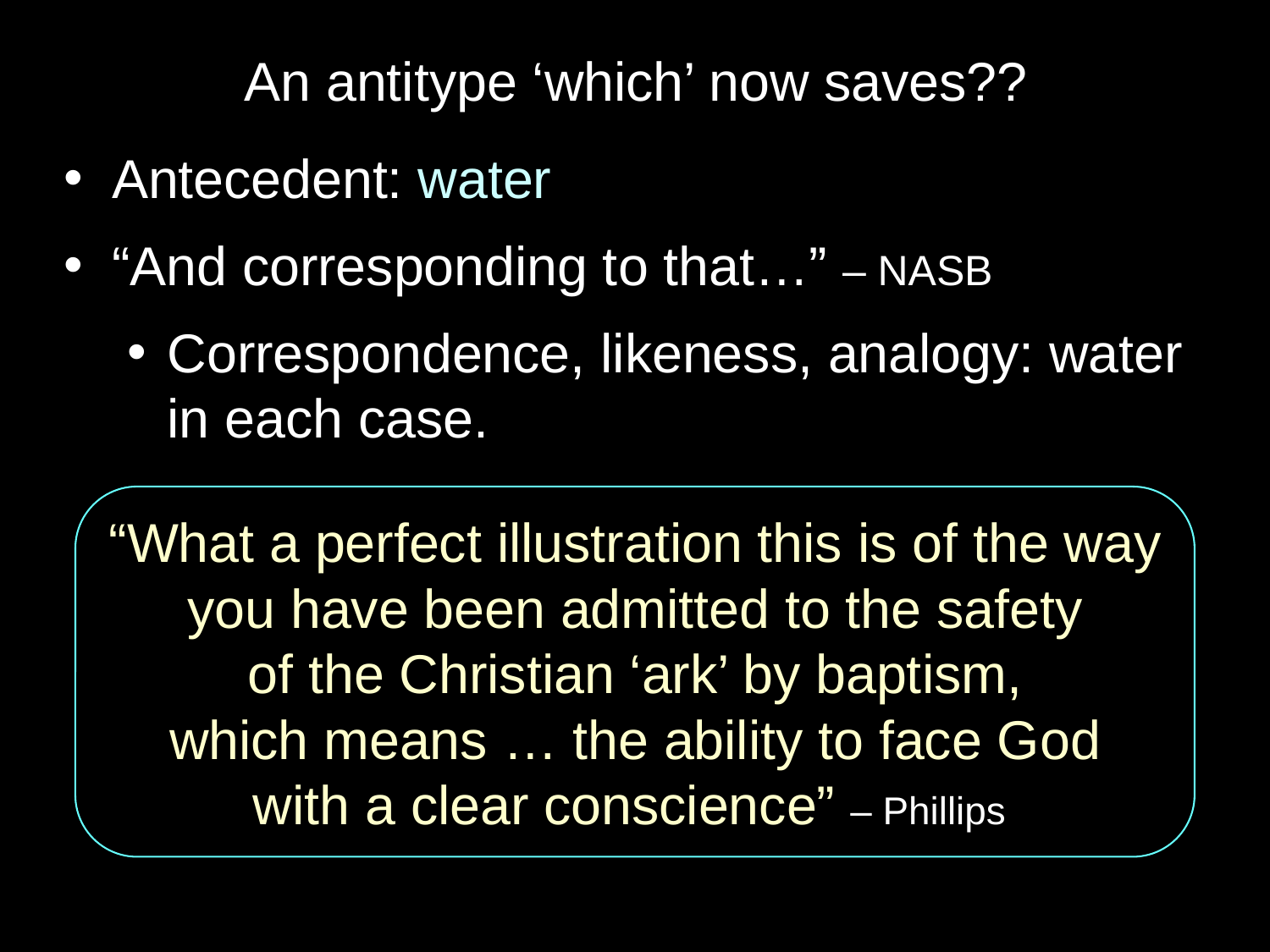

An antitype ‘which’ now saves??
Antecedent: water
“And corresponding to that…” – NASB
Correspondence, likeness, analogy: water in each case.

“What a perfect illustration this is of the way you have been admitted to the safety
of the Christian ‘ark’ by baptism,
which means … the ability to face God
with a clear conscience” – Phillips